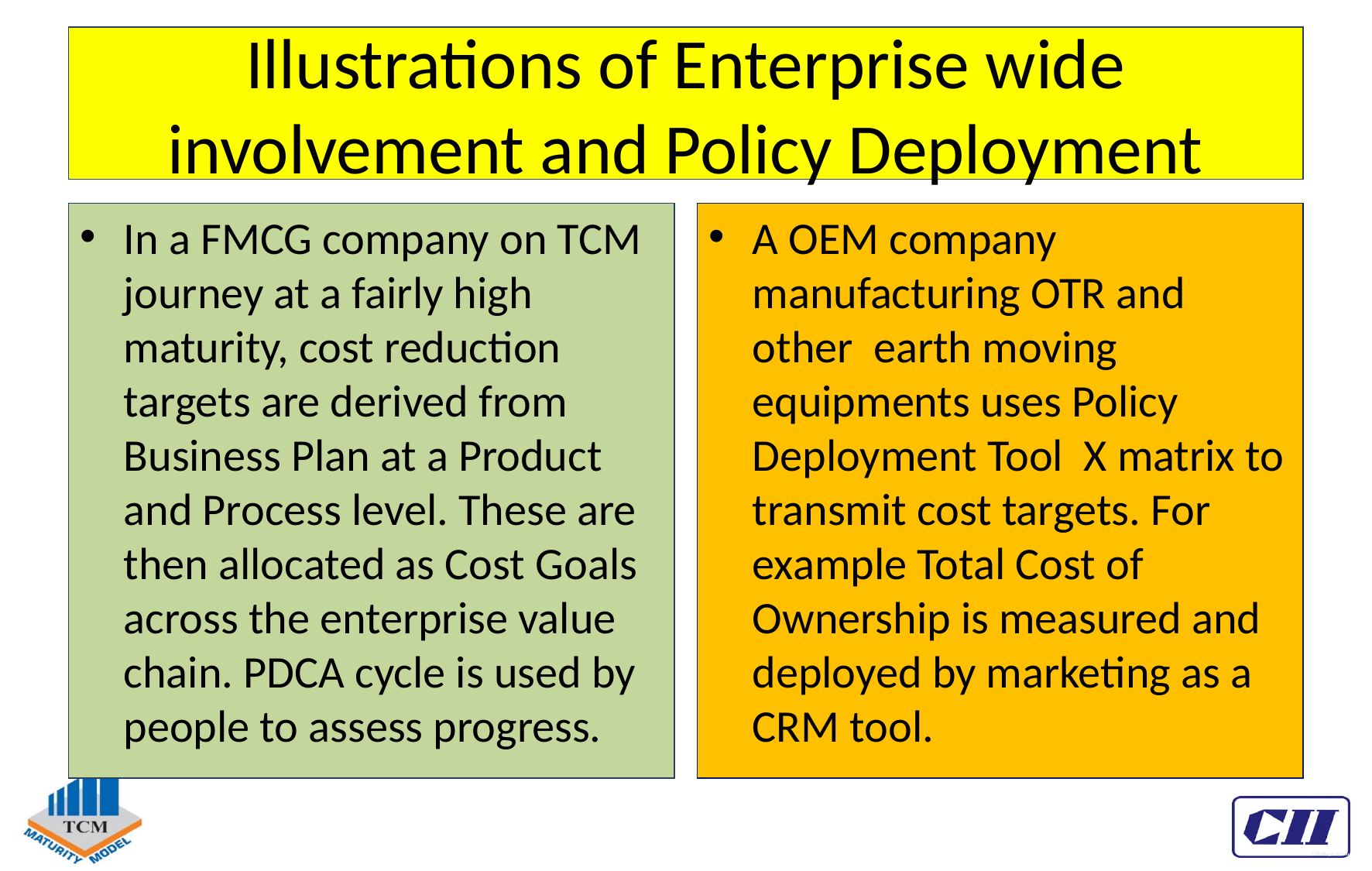

# Illustrations of Enterprise wide involvement and Policy Deployment
In a FMCG company on TCM journey at a fairly high maturity, cost reduction targets are derived from Business Plan at a Product and Process level. These are then allocated as Cost Goals across the enterprise value chain. PDCA cycle is used by  people to assess progress.
A OEM company manufacturing OTR and other  earth moving equipments uses Policy Deployment Tool  X matrix to transmit cost targets. For example Total Cost of Ownership is measured and deployed by marketing as a CRM tool.